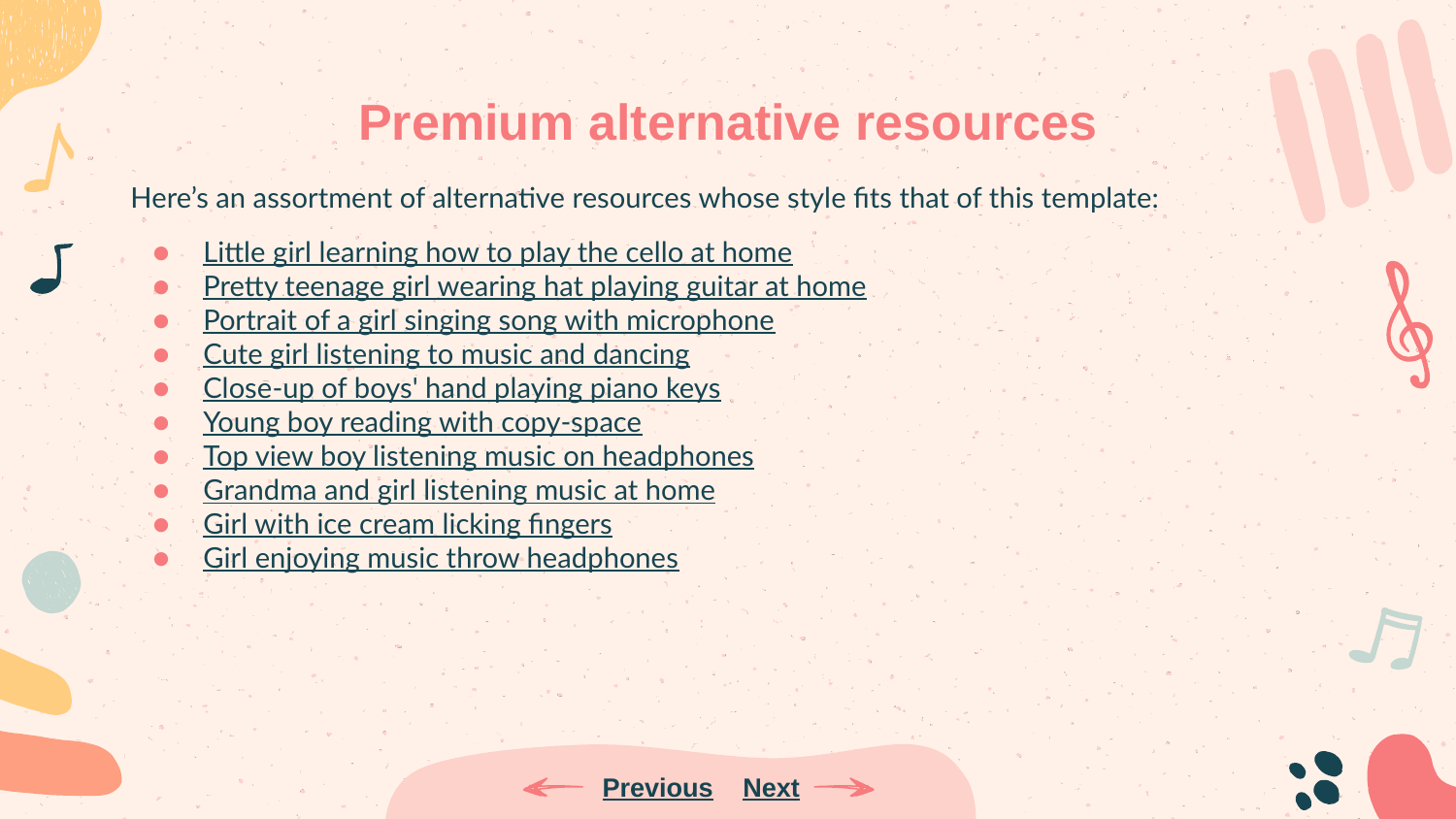

# Premium alternative resources
Here’s an assortment of alternative resources whose style fits that of this template:
Little girl learning how to play the cello at home
Pretty teenage girl wearing hat playing guitar at home
Portrait of a girl singing song with microphone
Cute girl listening to music and dancing
Close-up of boys' hand playing piano keys
Young boy reading with copy-space
Top view boy listening music on headphones
Grandma and girl listening music at home
Girl with ice cream licking fingers
Girl enjoying music throw headphones

Previous
Next